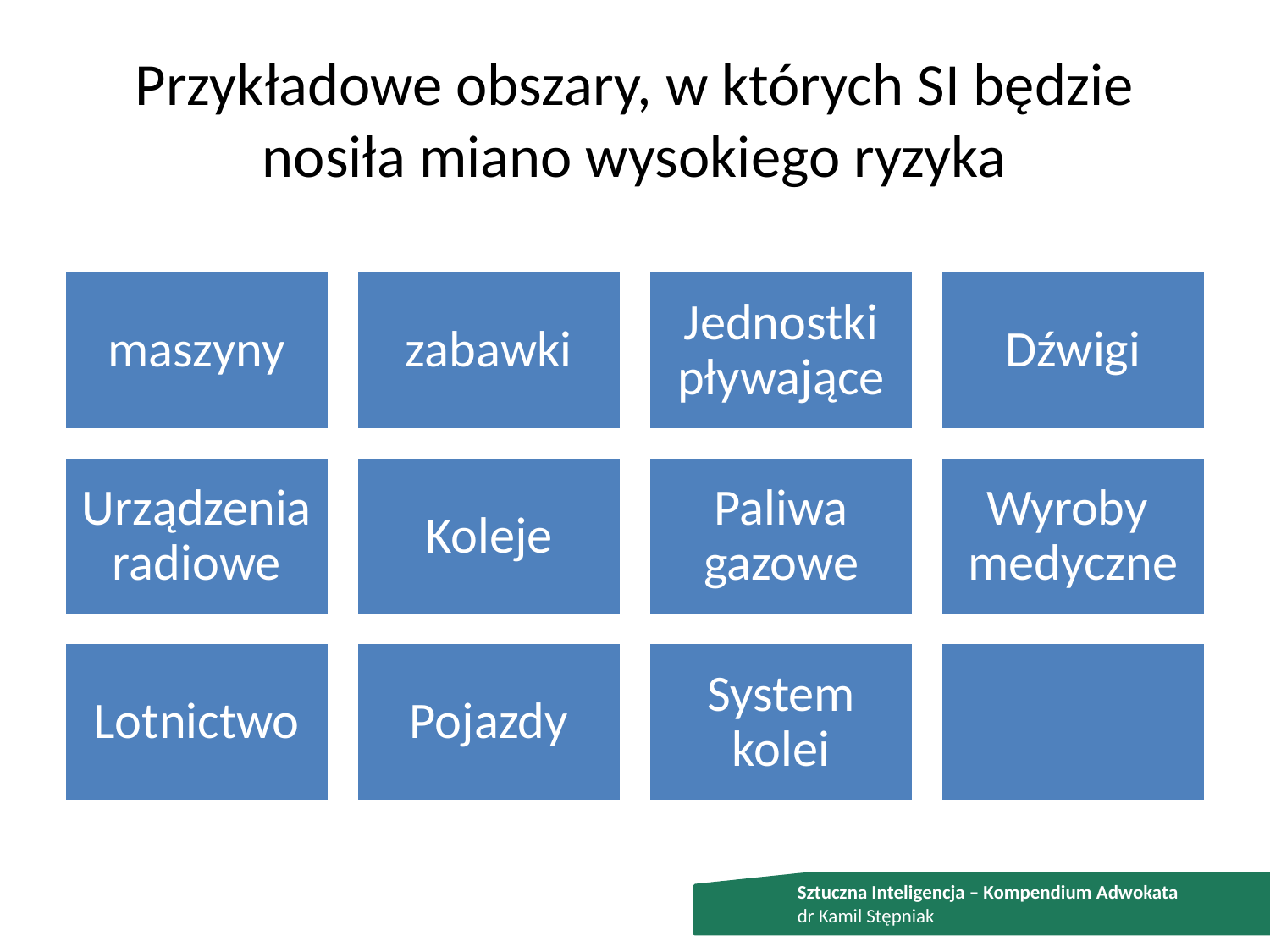

# Przykładowe obszary, w których SI będzie nosiła miano wysokiego ryzyka
maszyny
zabawki
Jednostki pływające
Dźwigi
Urządzenia radiowe
Koleje
Paliwa gazowe
Wyroby  medyczne
Lotnictwo
Pojazdy
System kolei

Sztuczna Inteligencja – Kompendium Adwokata
dr Kamil Stępniak